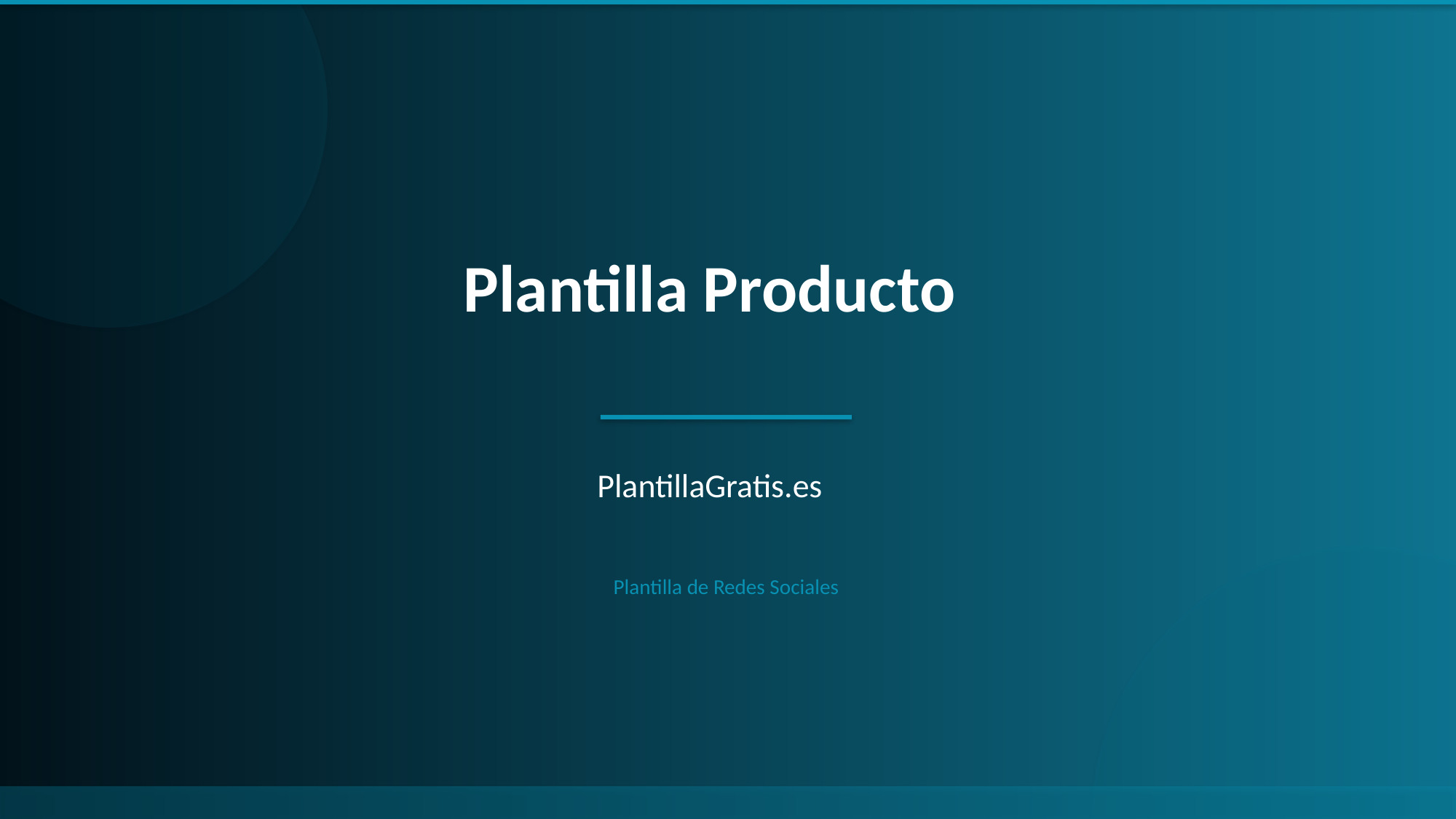

Plantilla Producto

PlantillaGratis.es

Plantilla de Redes Sociales